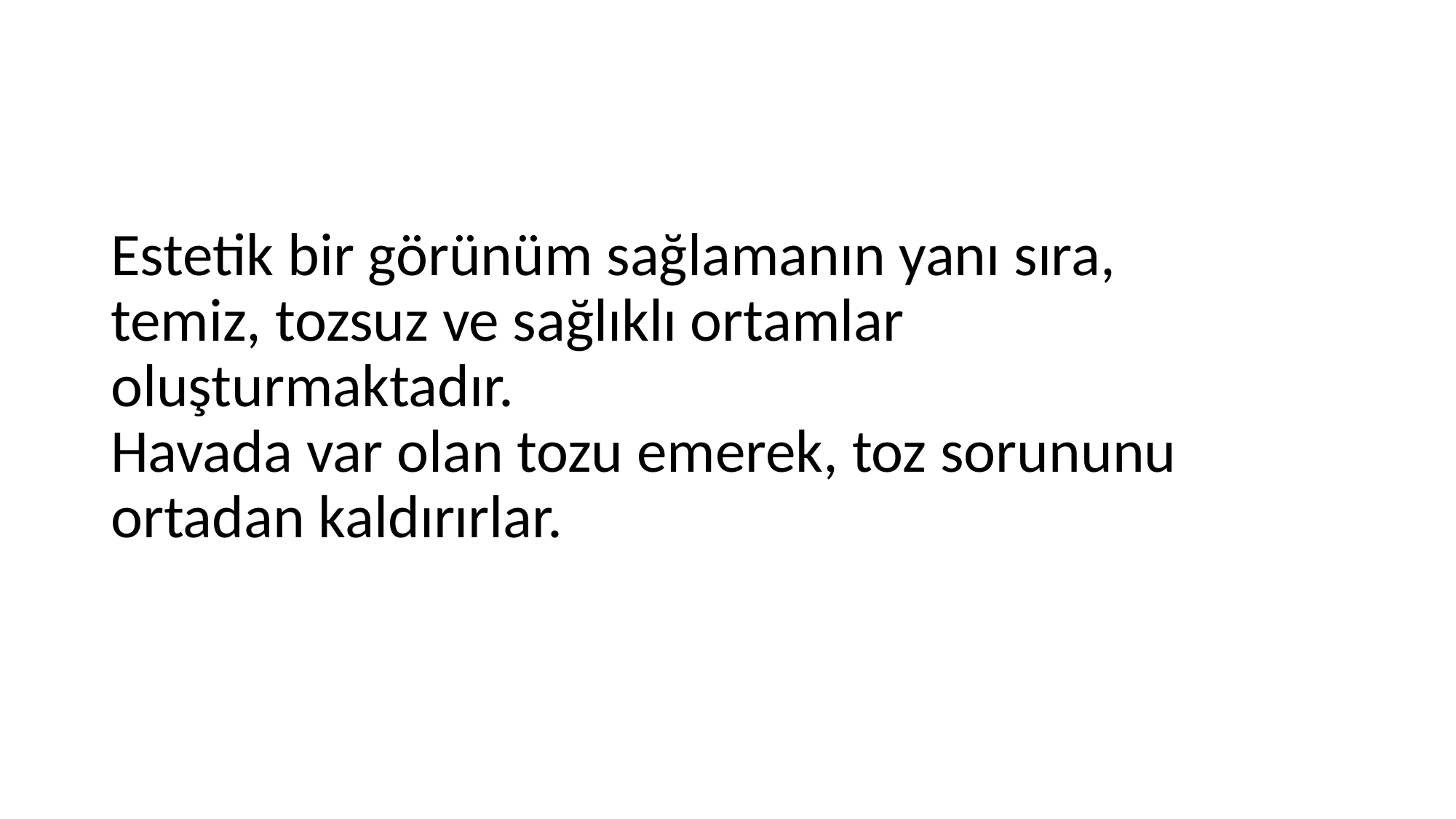

#
Estetik bir görünüm sağlamanın yanı sıra, temiz, tozsuz ve sağlıklı ortamlar oluşturmaktadır.
Havada var olan tozu emerek, toz sorununu ortadan kaldırırlar.